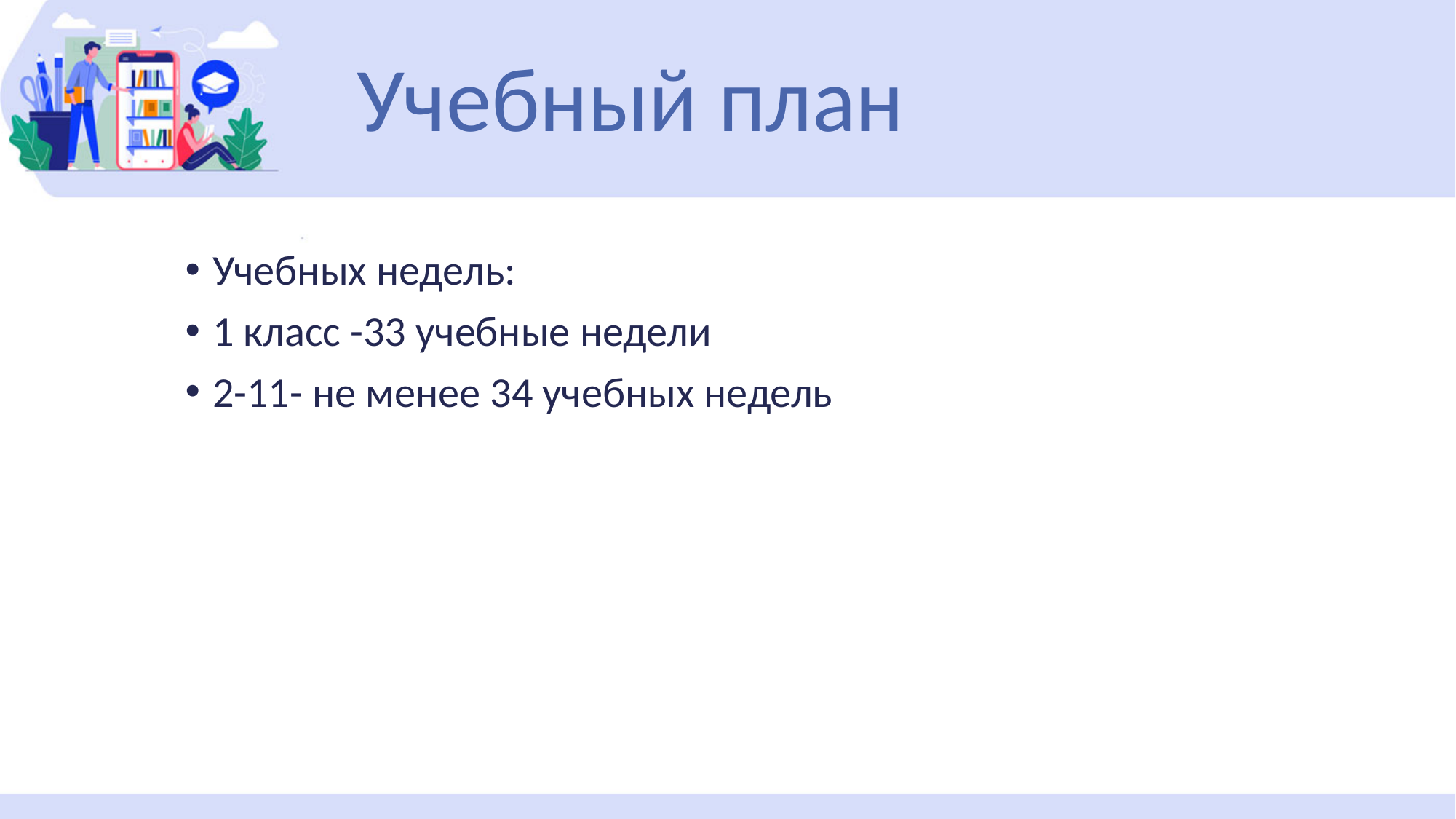

# Учебный план
Учебных недель:
1 класс -33 учебные недели
2-11- не менее 34 учебных недель